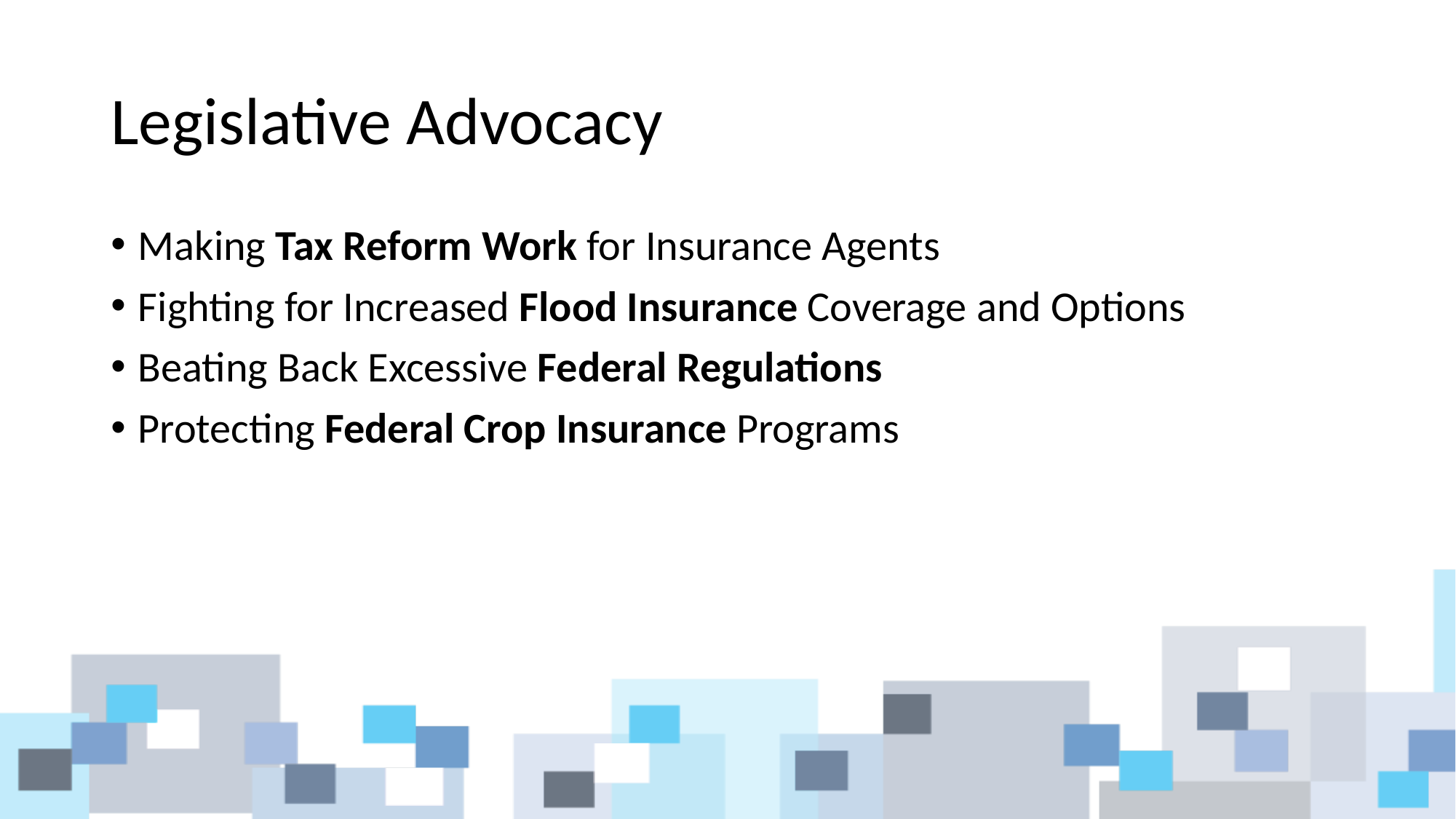

# Legislative Advocacy
Making Tax Reform Work for Insurance Agents
Fighting for Increased Flood Insurance Coverage and Options
Beating Back Excessive Federal Regulations
Protecting Federal Crop Insurance Programs